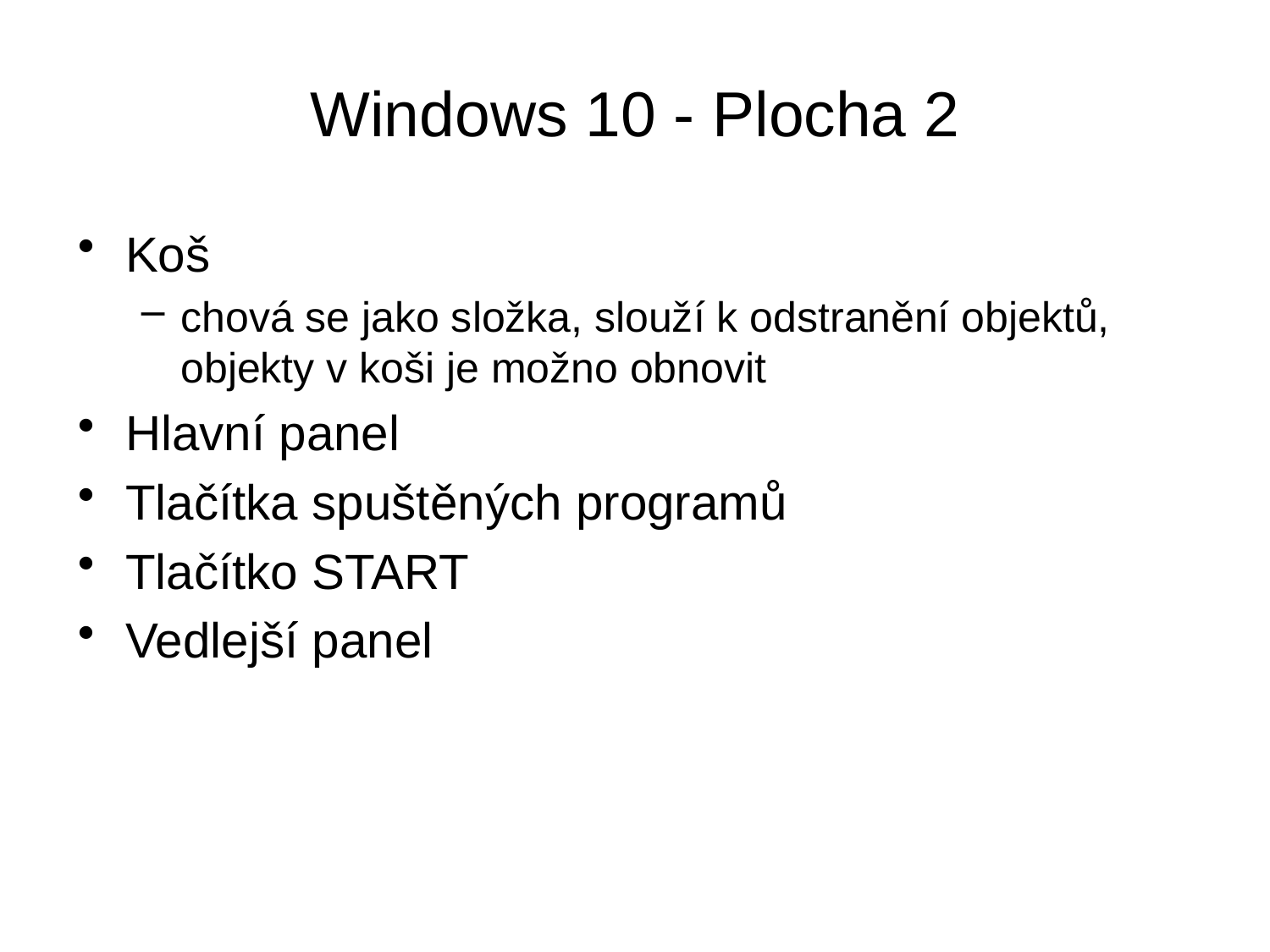

# Windows 10 - Plocha 2
Koš
chová se jako složka, slouží k odstranění objektů, objekty v koši je možno obnovit
Hlavní panel
Tlačítka spuštěných programů
Tlačítko START
Vedlejší panel

10